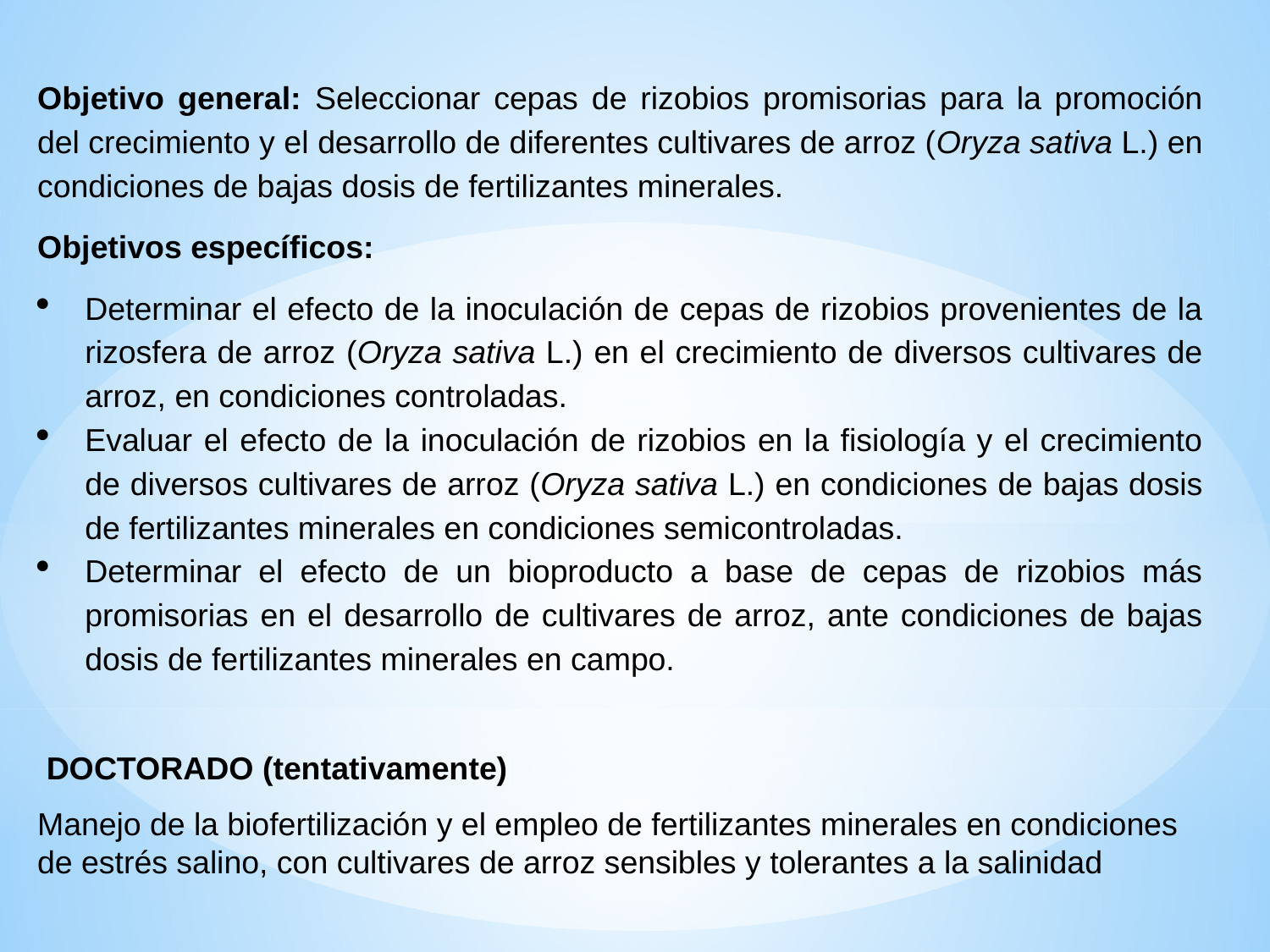

Objetivo general: Seleccionar cepas de rizobios promisorias para la promoción del crecimiento y el desarrollo de diferentes cultivares de arroz (Oryza sativa L.) en condiciones de bajas dosis de fertilizantes minerales.
Objetivos específicos:
Determinar el efecto de la inoculación de cepas de rizobios provenientes de la rizosfera de arroz (Oryza sativa L.) en el crecimiento de diversos cultivares de arroz, en condiciones controladas.
Evaluar el efecto de la inoculación de rizobios en la fisiología y el crecimiento de diversos cultivares de arroz (Oryza sativa L.) en condiciones de bajas dosis de fertilizantes minerales en condiciones semicontroladas.
Determinar el efecto de un bioproducto a base de cepas de rizobios más promisorias en el desarrollo de cultivares de arroz, ante condiciones de bajas dosis de fertilizantes minerales en campo.
 DOCTORADO (tentativamente)
Manejo de la biofertilización y el empleo de fertilizantes minerales en condiciones de estrés salino, con cultivares de arroz sensibles y tolerantes a la salinidad